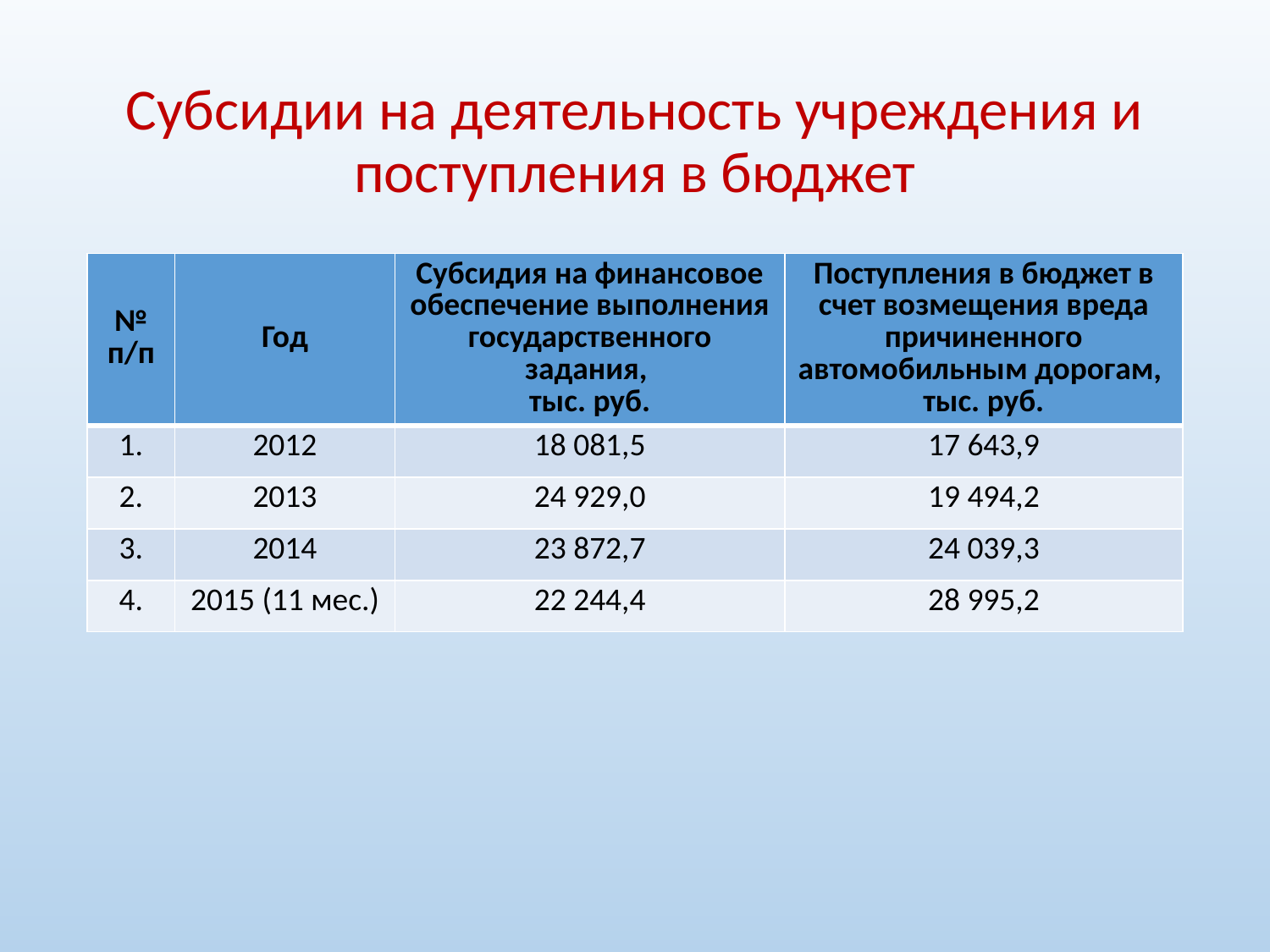

# Субсидии на деятельность учреждения и поступления в бюджет
| № п/п | Год | Субсидия на финансовое обеспечение выполнения государственного задания, тыс. руб. | Поступления в бюджет в счет возмещения вреда причиненного автомобильным дорогам, тыс. руб. |
| --- | --- | --- | --- |
| 1. | 2012 | 18 081,5 | 17 643,9 |
| 2. | 2013 | 24 929,0 | 19 494,2 |
| 3. | 2014 | 23 872,7 | 24 039,3 |
| 4. | 2015 (11 мес.) | 22 244,4 | 28 995,2 |